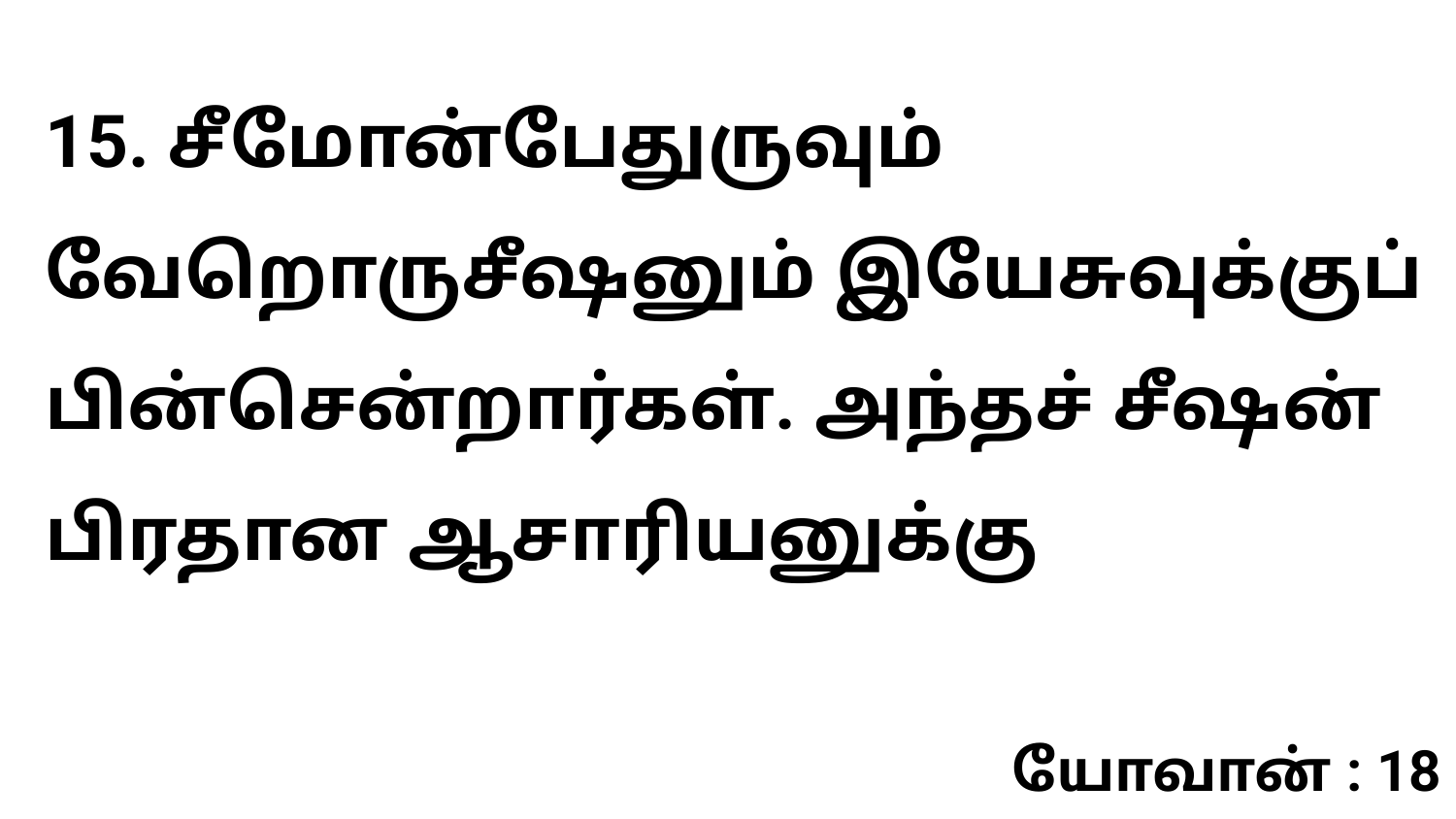

15. சீமோன்பேதுருவும் வேறொருசீஷனும் இயேசுவுக்குப் பின்சென்றார்கள். அந்தச் சீஷன் பிரதான ஆசாரியனுக்கு
யோவான் : 18